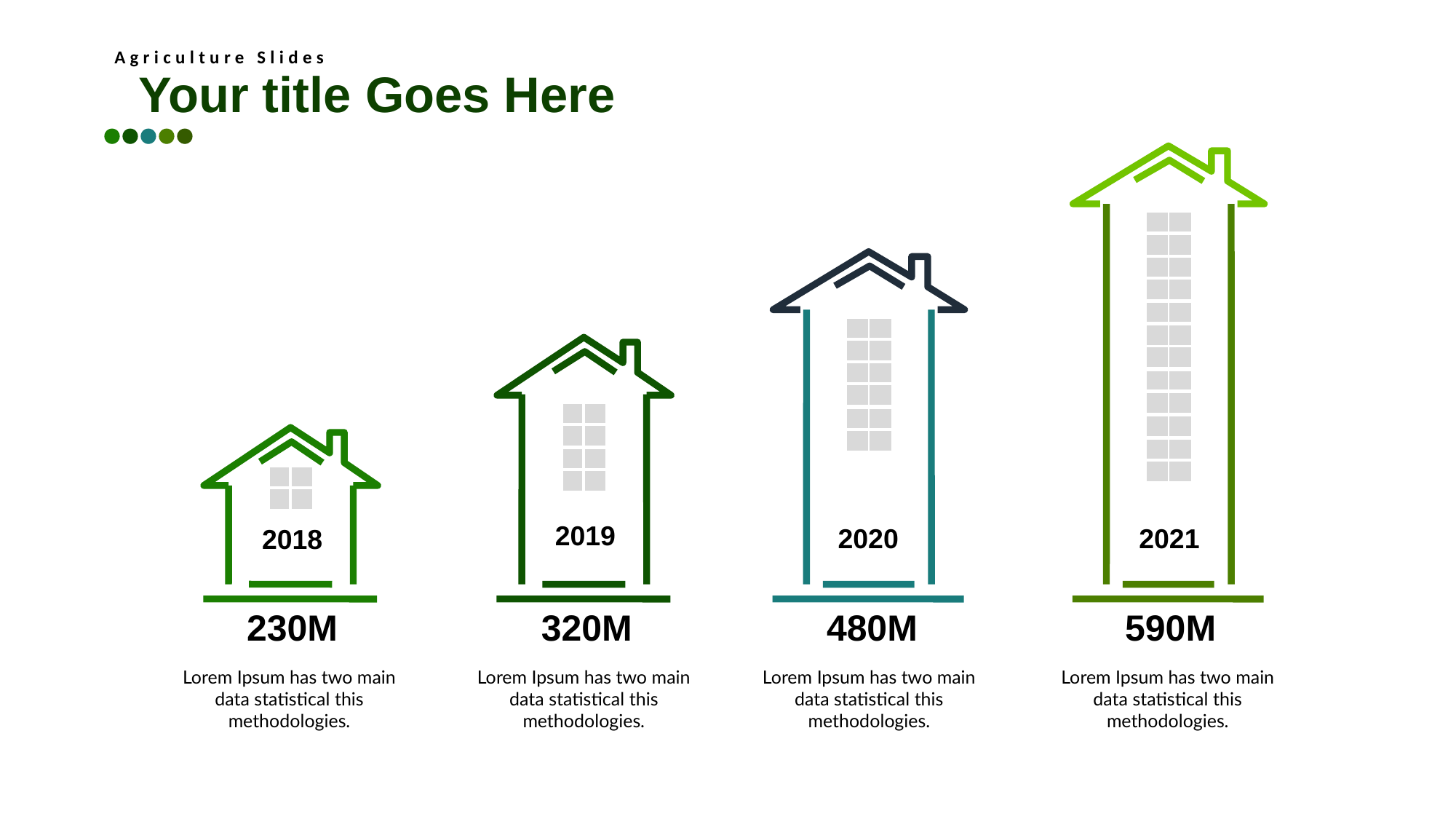

Agriculture Slides
Your title Goes Here

2019
2020
2021
2018

230M
320M
480M
590M
Lorem Ipsum has two main data statistical this methodologies.
Lorem Ipsum has two main data statistical this methodologies.
Lorem Ipsum has two main data statistical this methodologies.
Lorem Ipsum has two main data statistical this methodologies.